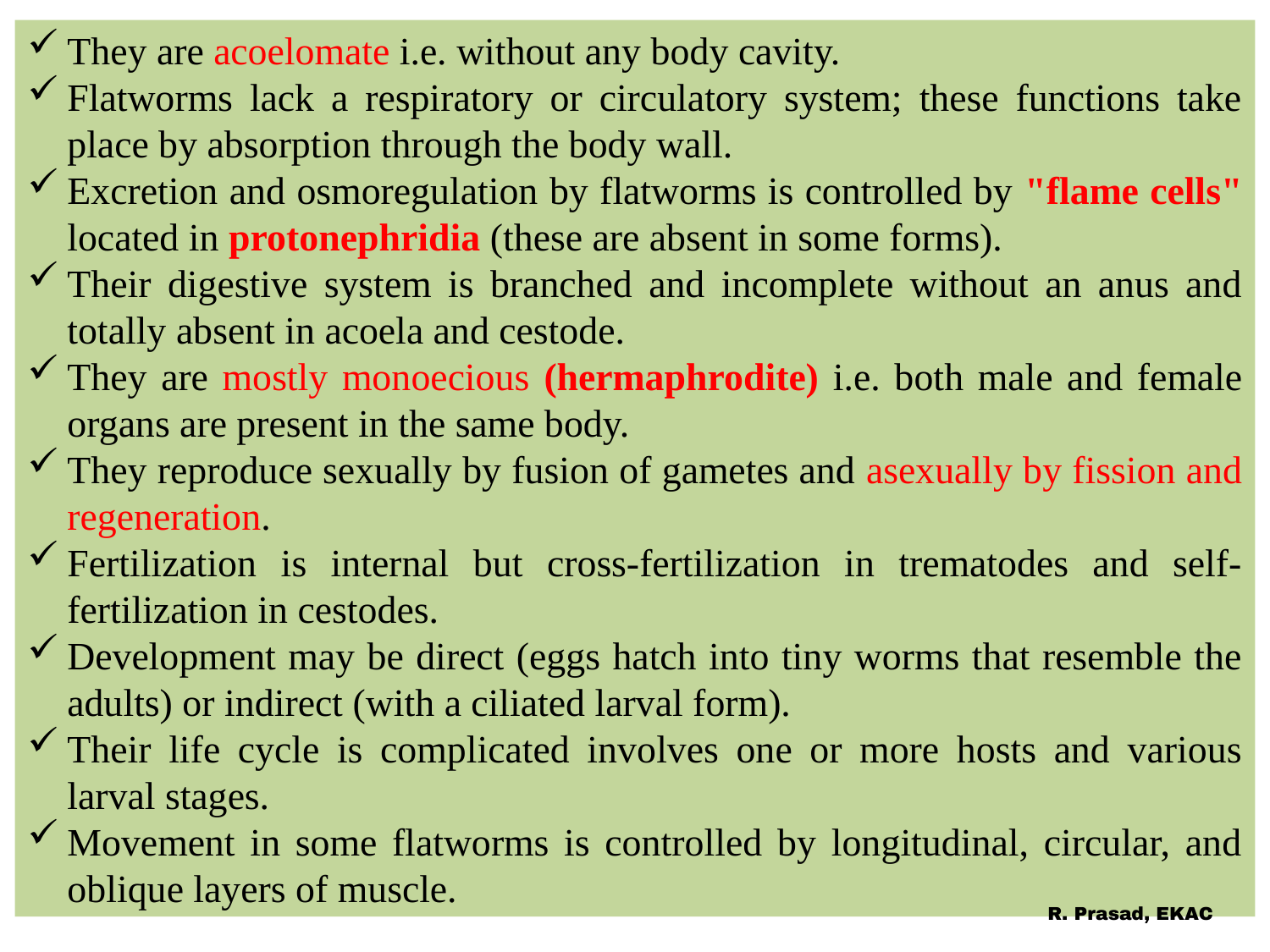

They are acoelomate i.e. without any body cavity.
Flatworms lack a respiratory or circulatory system; these functions take place by absorption through the body wall.
Excretion and osmoregulation by flatworms is controlled by "flame cells" located in protonephridia (these are absent in some forms).
Their digestive system is branched and incomplete without an anus and totally absent in acoela and cestode.
They are mostly monoecious (hermaphrodite) i.e. both male and female organs are present in the same body.
They reproduce sexually by fusion of gametes and asexually by fission and regeneration.
Fertilization is internal but cross-fertilization in trematodes and self-fertilization in cestodes.
Development may be direct (eggs hatch into tiny worms that resemble the adults) or indirect (with a ciliated larval form).
Their life cycle is complicated involves one or more hosts and various larval stages.
Movement in some flatworms is controlled by longitudinal, circular, and oblique layers of muscle.
R. Prasad, EKAC